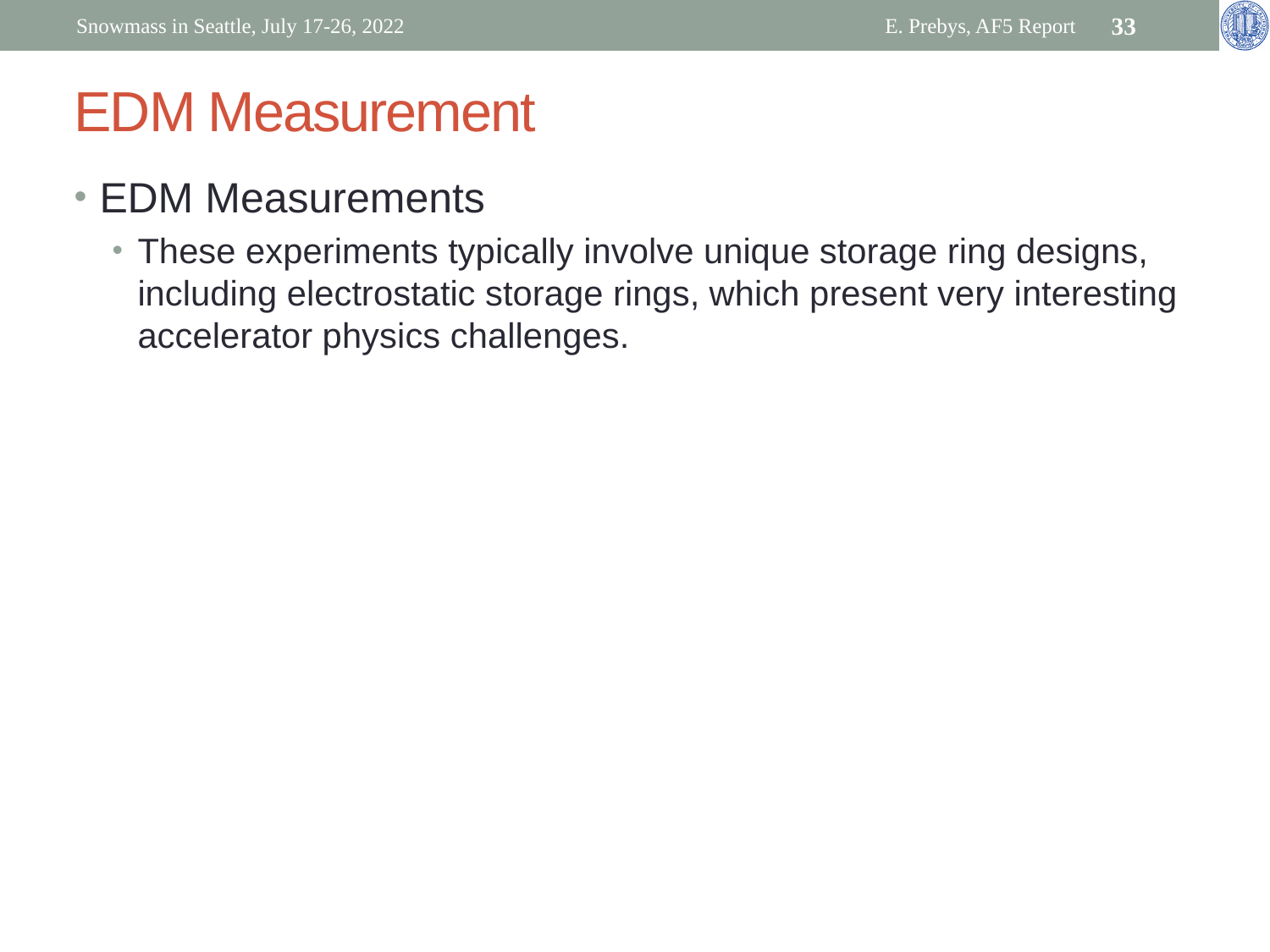

Snowmass in Seattle, July 17-26, 2022
E. Prebys, AF5 Report
33
# EDM Measurement
EDM Measurements
These experiments typically involve unique storage ring designs, including electrostatic storage rings, which present very interesting accelerator physics challenges.